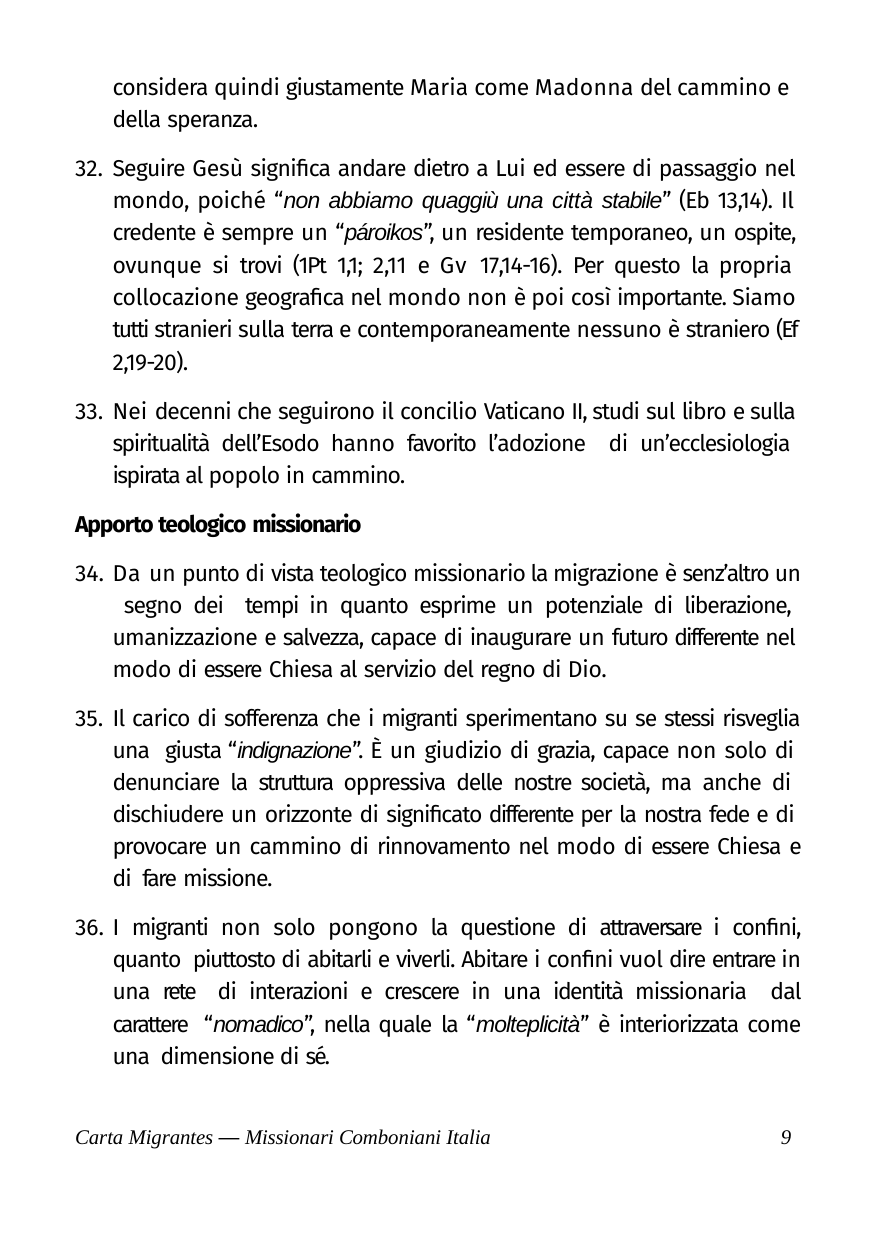

considera quindi giustamente Maria come Madonna del cammino e  della speranza.
Seguire Gesù significa andare dietro a Lui ed essere di passaggio nel  mondo, poiché “non abbiamo quaggiù una città stabile” (Eb 13,14). Il  credente è sempre un “pároikos”, un residente temporaneo, un ospite,  ovunque si trovi (1Pt 1,1; 2,11 e Gv 17,14-16). Per questo la propria  collocazione geografica nel mondo non è poi così importante. Siamo  tutti stranieri sulla terra e contemporaneamente nessuno è straniero (Ef  2,19-20).
Nei decenni che seguirono il concilio Vaticano II, studi sul libro e sulla  spiritualità dell’Esodo hanno favorito l’adozione  di un’ecclesiologia  ispirata al popolo in cammino.
Apporto teologico missionario
Da un punto di vista teologico missionario la migrazione è senz’altro un  segno dei  tempi in quanto esprime un potenziale di liberazione,  umanizzazione e salvezza, capace di inaugurare un futuro differente nel  modo di essere Chiesa al servizio del regno di Dio.
Il carico di sofferenza che i migranti sperimentano su se stessi risveglia una  giusta “indignazione”. È un giudizio di grazia, capace non solo di  denunciare la struttura oppressiva delle nostre società, ma anche di  dischiudere un orizzonte di significato differente per la nostra fede e di  provocare un cammino di rinnovamento nel modo di essere Chiesa e di  fare missione.
I migranti non solo pongono la questione di attraversare i confini, quanto  piuttosto di abitarli e viverli. Abitare i confini vuol dire entrare in una rete  di interazioni e crescere in una identità missionaria  dal carattere  “nomadico”, nella quale la “molteplicità” è interiorizzata come una  dimensione di sé.
Carta Migrantes — Missionari Comboniani Italia
9